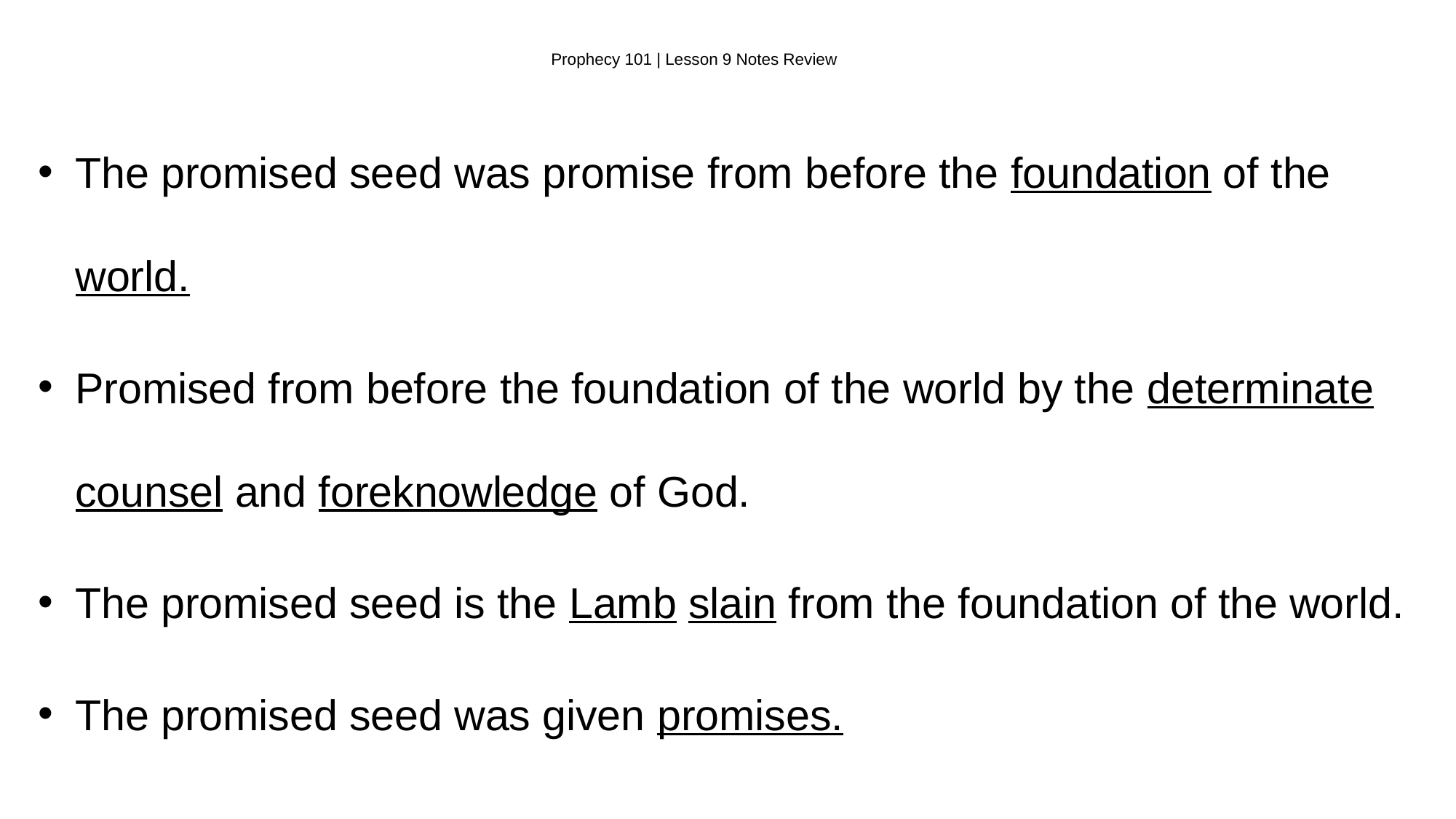

# Prophecy 101 | Lesson 9 Notes Review
The promised seed was promise from before the foundation of the world.
Promised from before the foundation of the world by the determinate counsel and foreknowledge of God.
The promised seed is the Lamb slain from the foundation of the world.
The promised seed was given promises.